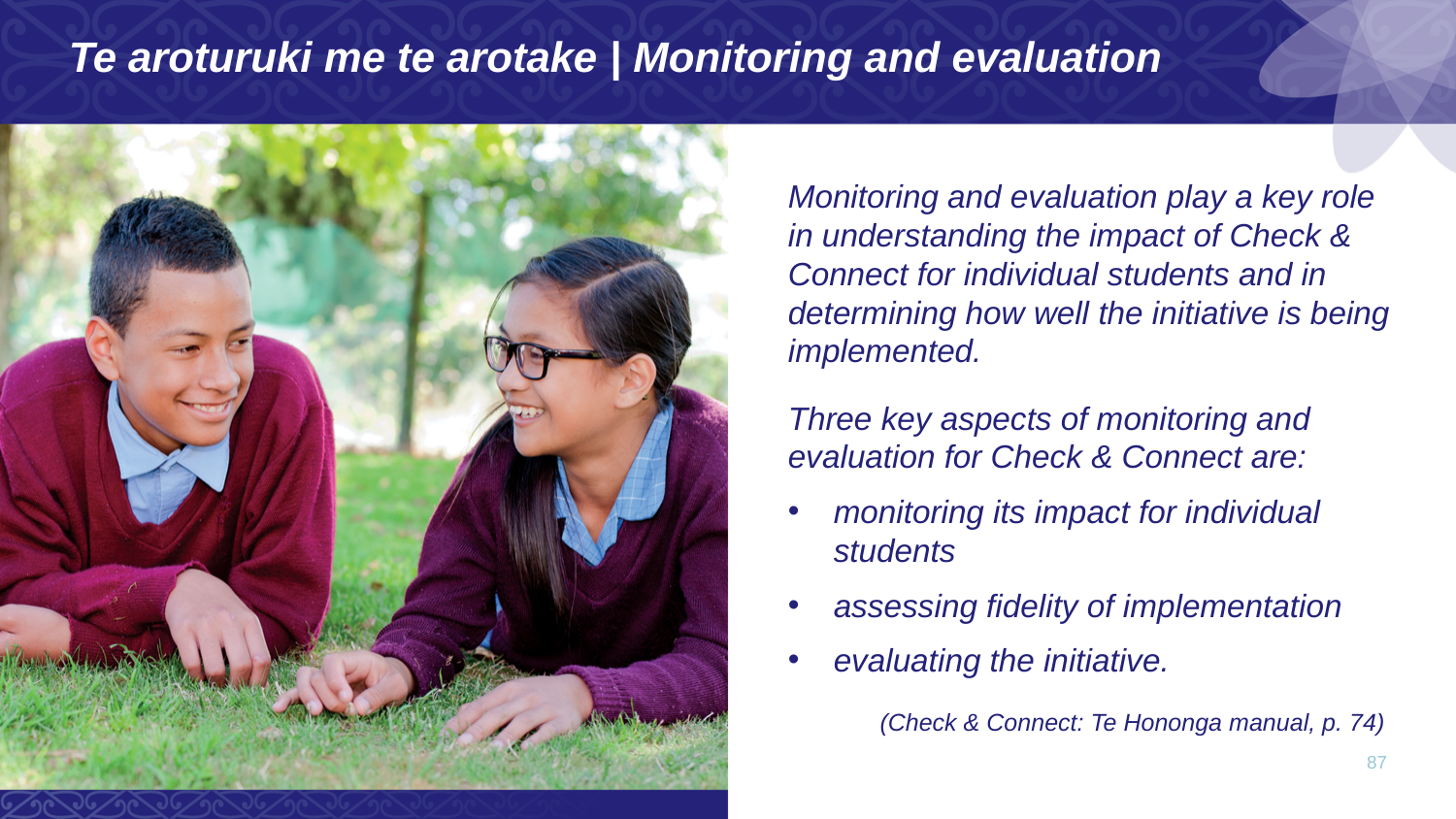

Te aroturuki me te arotake | Monitoring and evaluation
Monitoring and evaluation play a key role in understanding the impact of Check & Connect for individual students and in determining how well the initiative is being implemented.
Three key aspects of monitoring and evaluation for Check & Connect are:
monitoring its impact for individual students
assessing fidelity of implementation
evaluating the initiative.
(Check & Connect: Te Hononga manual, p. 74)
87